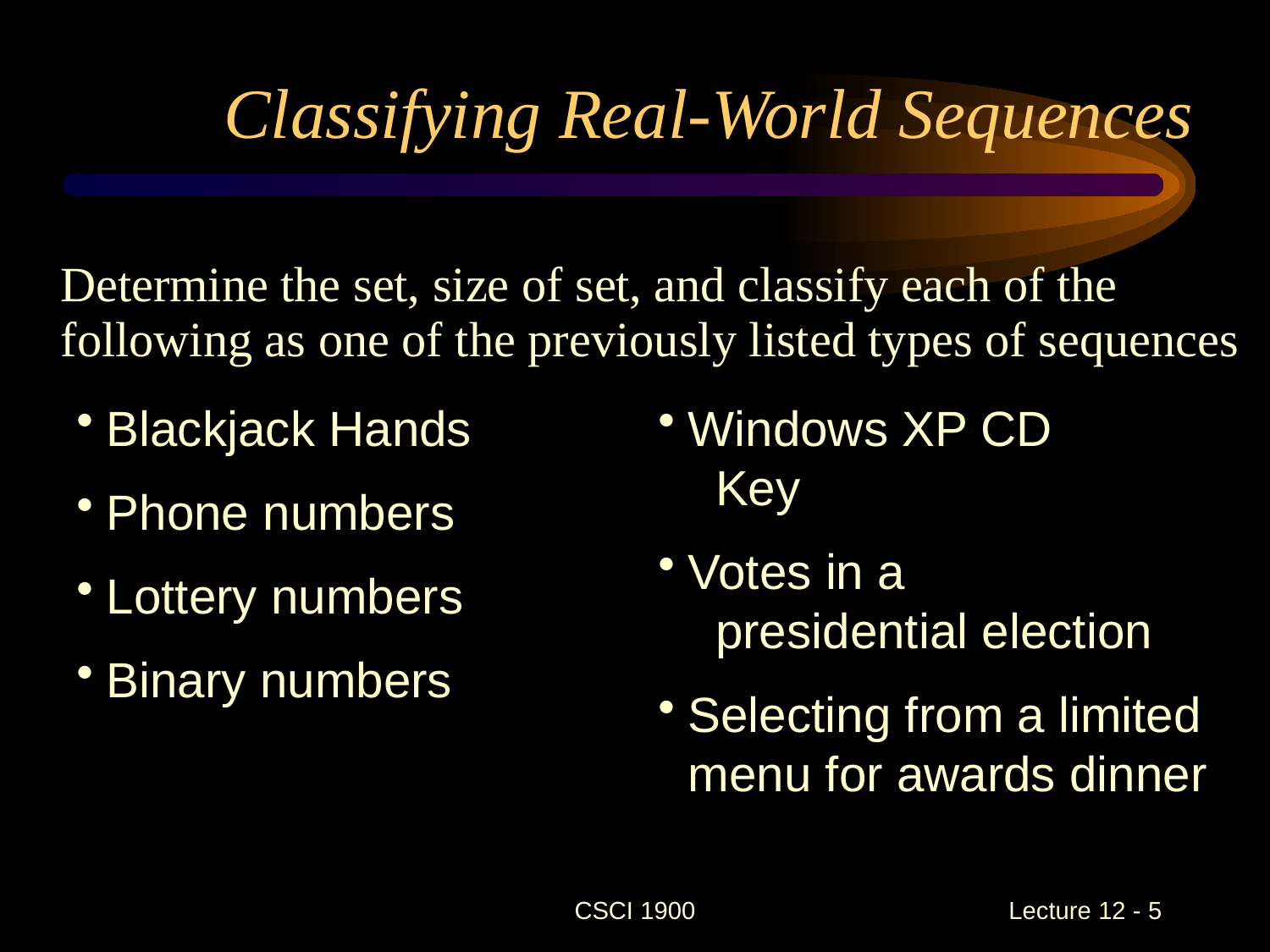

# Classifying Real-World Sequences
	Determine the set, size of set, and classify each of the following as one of the previously listed types of sequences
Blackjack Hands
Phone numbers
Lottery numbers
Binary numbers
Windows XP CD
  Key
Votes in a
  presidential election
Selecting from a limited menu for awards dinner

CSCI 1900
 Lecture 12 - 5